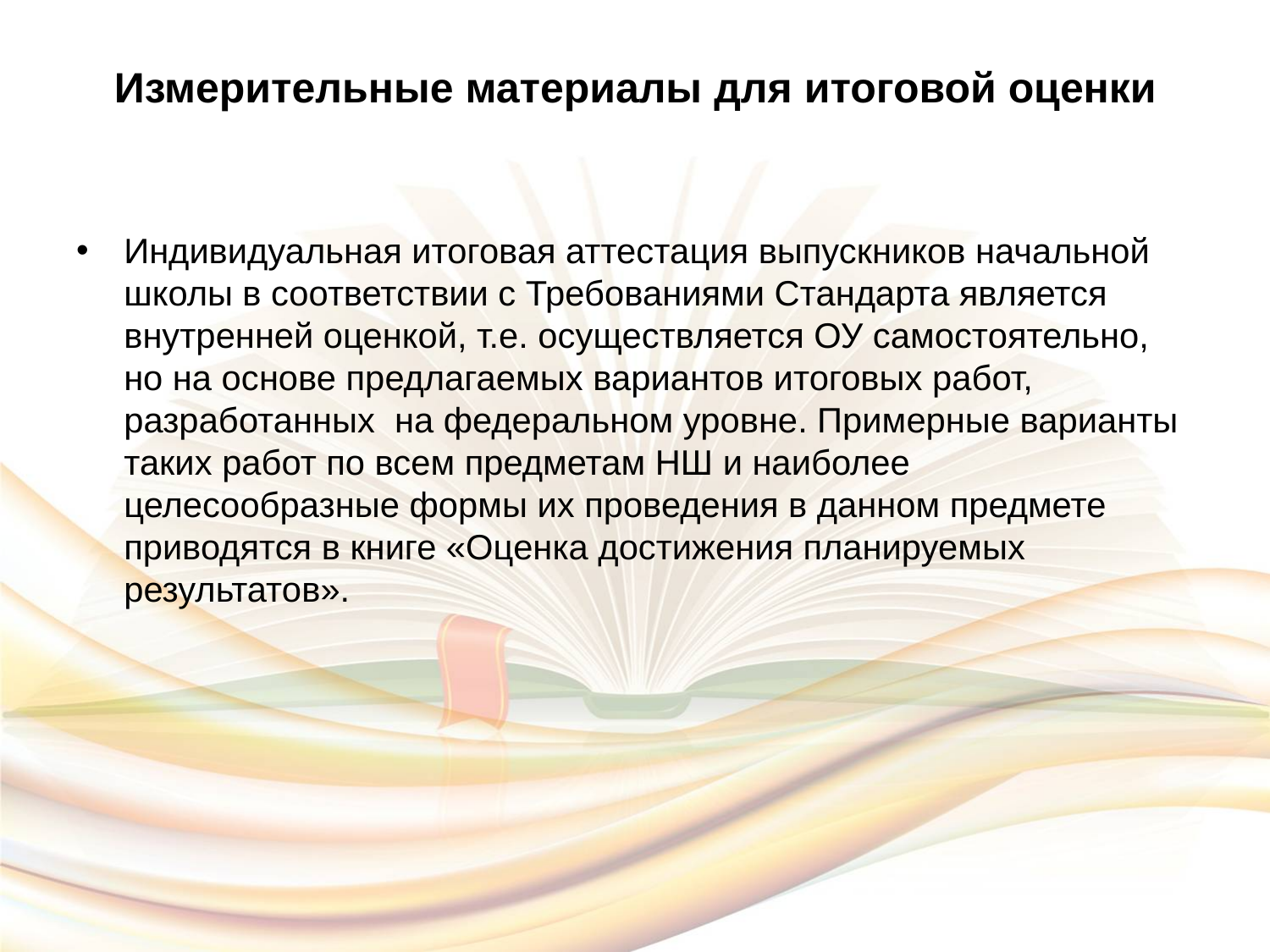

# Измерительные материалы для итоговой оценки
Индивидуальная итоговая аттестация выпускников начальной школы в соответствии с Требованиями Стандарта является внутренней оценкой, т.е. осуществляется ОУ самостоятельно, но на основе предлагаемых вариантов итоговых работ, разработанных  на федеральном уровне. Примерные варианты таких работ по всем предметам НШ и наиболее целесообразные формы их проведения в данном предмете приводятся в книге «Оценка достижения планируемых результатов».